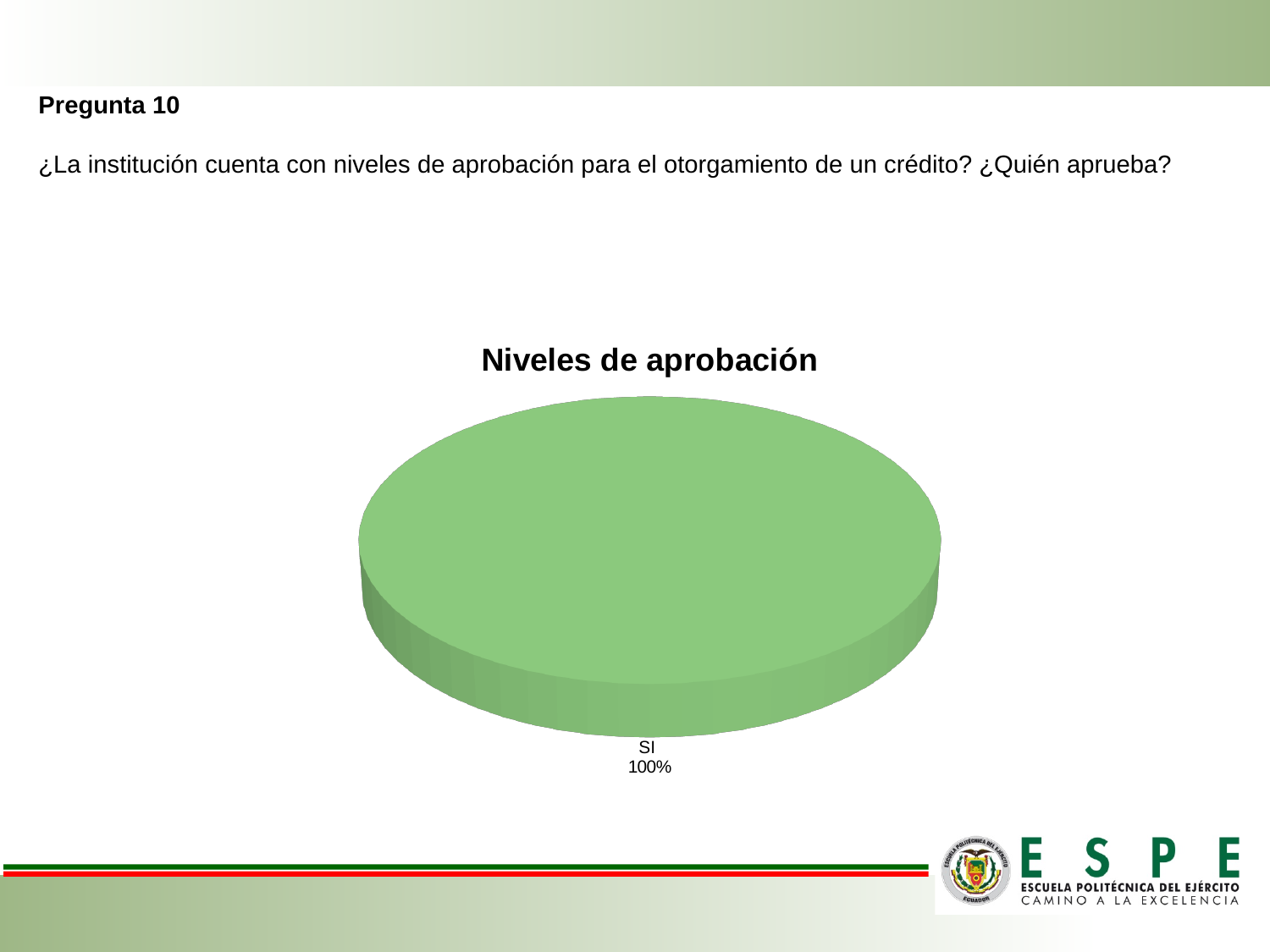

Pregunta 10

¿La institución cuenta con niveles de aprobación para el otorgamiento de un crédito? ¿Quién aprueba?

[unsupported chart]